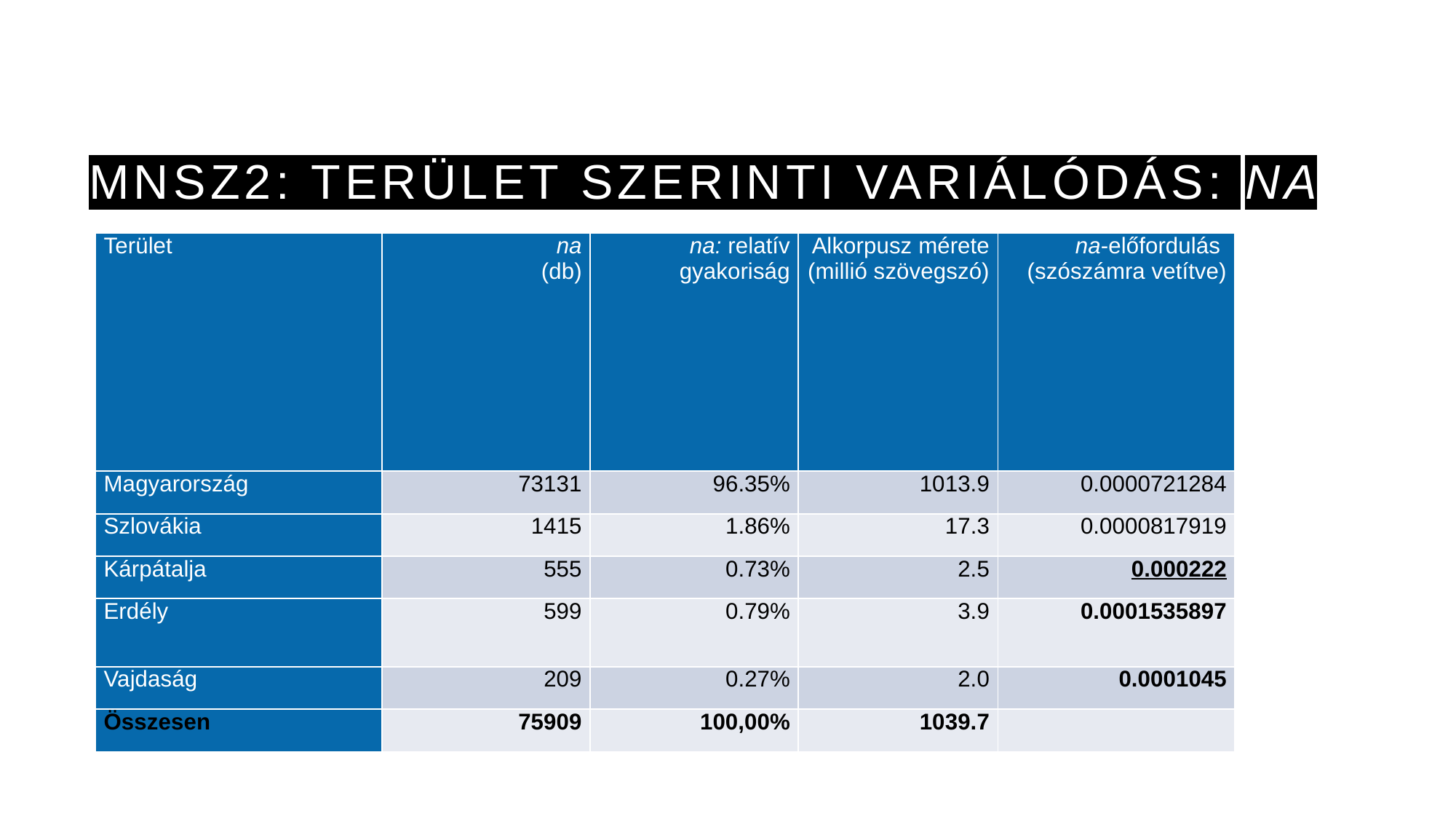

# MNSz2: terület szerinti variálódás: na
| Terület | na (db) | na: relatív gyakoriság | Alkorpusz mérete (millió szövegszó) | na-előfordulás (szószámra vetítve) |
| --- | --- | --- | --- | --- |
| Magyarország | 73131 | 96.35% | 1013.9 | 0.0000721284 |
| Szlovákia | 1415 | 1.86% | 17.3 | 0.0000817919 |
| Kárpátalja | 555 | 0.73% | 2.5 | 0.000222 |
| Erdély | 599 | 0.79% | 3.9 | 0.0001535897 |
| Vajdaság | 209 | 0.27% | 2.0 | 0.0001045 |
| Összesen | 75909 | 100,00% | 1039.7 |  |